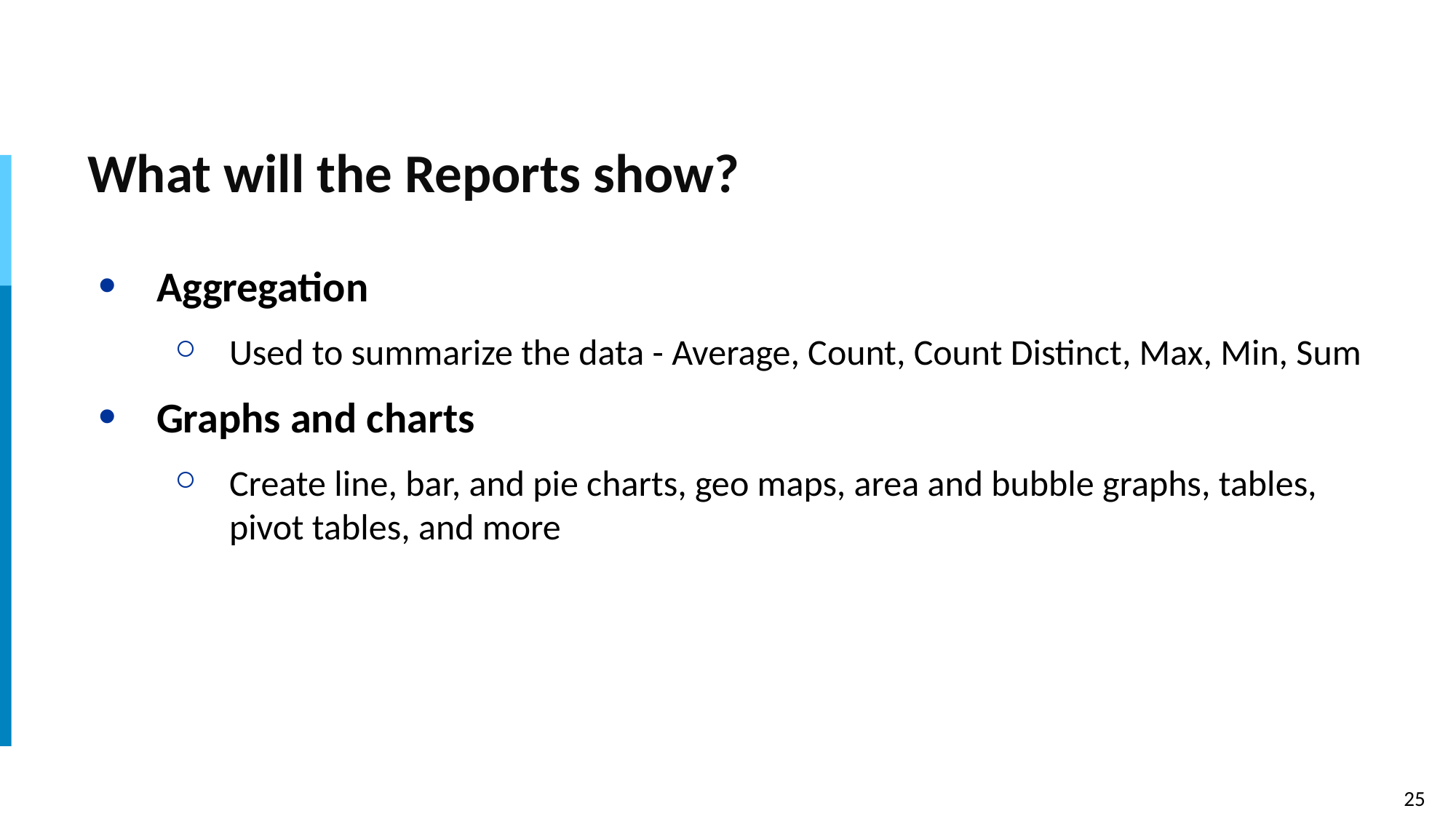

# What will the Reports show?
Aggregation
Used to summarize the data - Average, Count, Count Distinct, Max, Min, Sum
Graphs and charts
Create line, bar, and pie charts, geo maps, area and bubble graphs, tables, pivot tables, and more